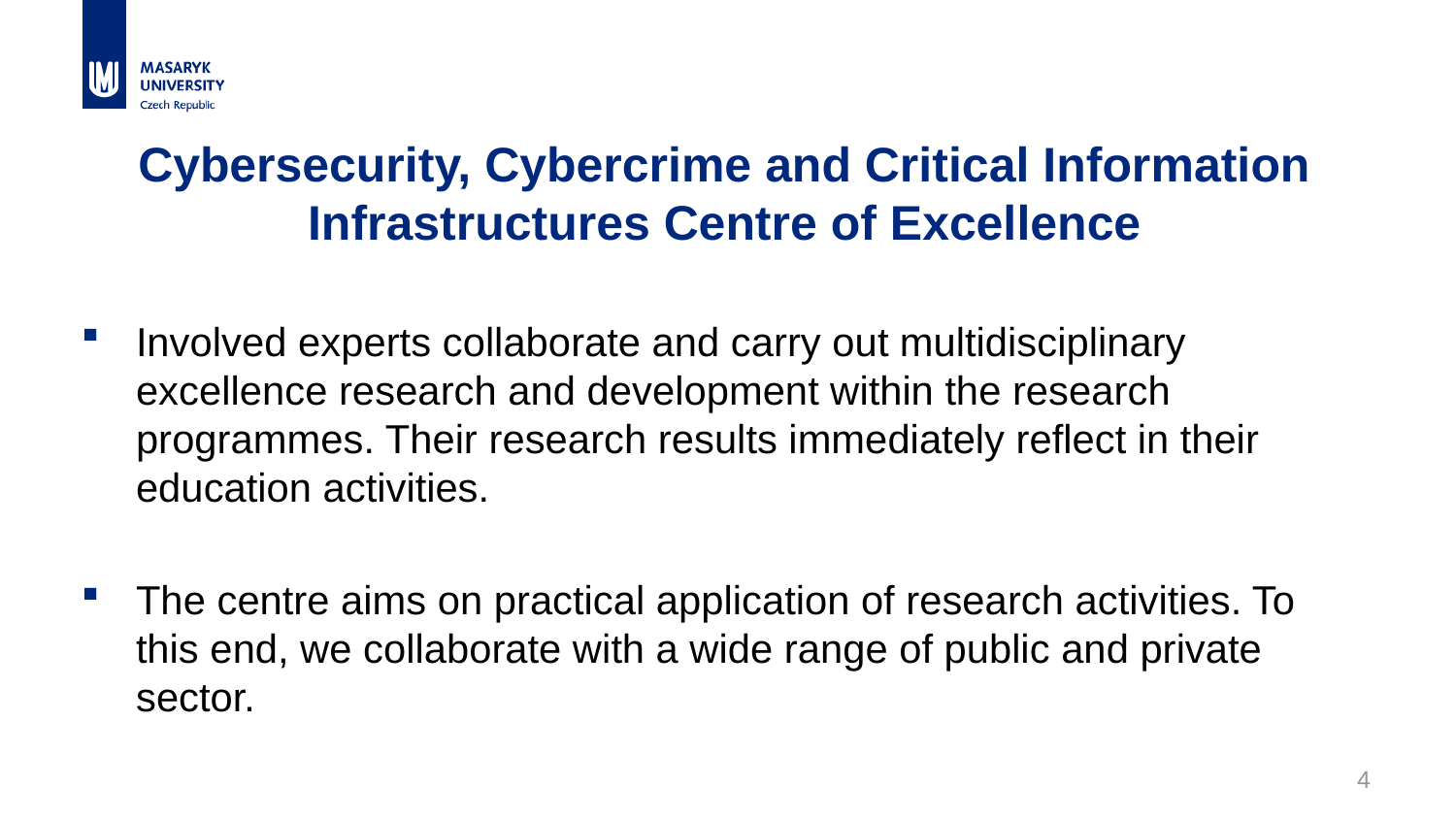

Cybersecurity, Cybercrime and Critical Information Infrastructures Centre of Excellence

Involved experts collaborate and carry out multidisciplinary excellence research and development within the research programmes. Their research results immediately reflect in their education activities.

The centre aims on practical application of research activities. To this end, we collaborate with a wide range of public and private sector.
4